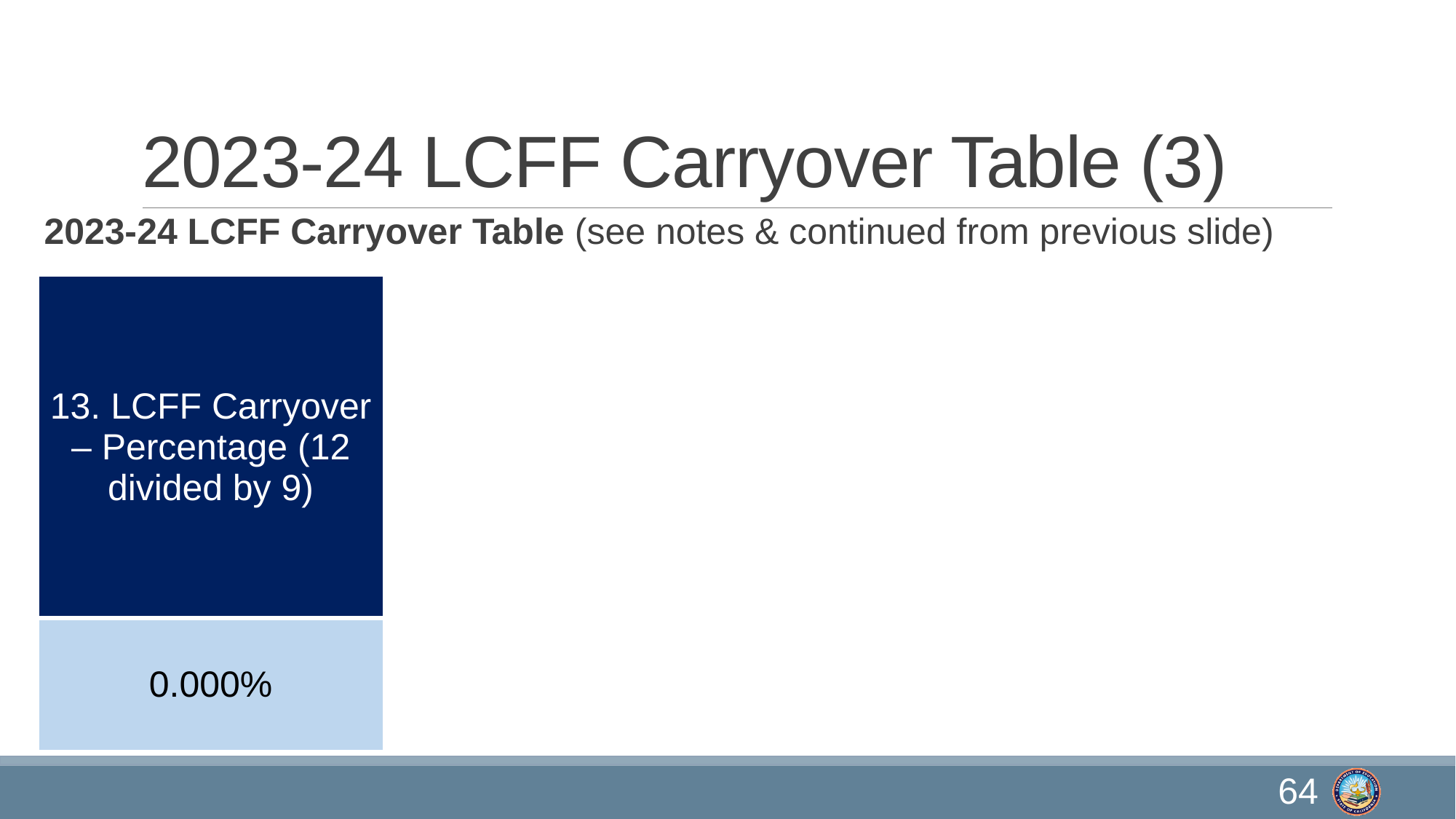

# 2023-24 LCFF Carryover Table (3)
2023-24 LCFF Carryover Table (see notes & continued from previous slide)
| 13. LCFF Carryover – Percentage (12 divided by 9) |
| --- |
| 0.000% |
64